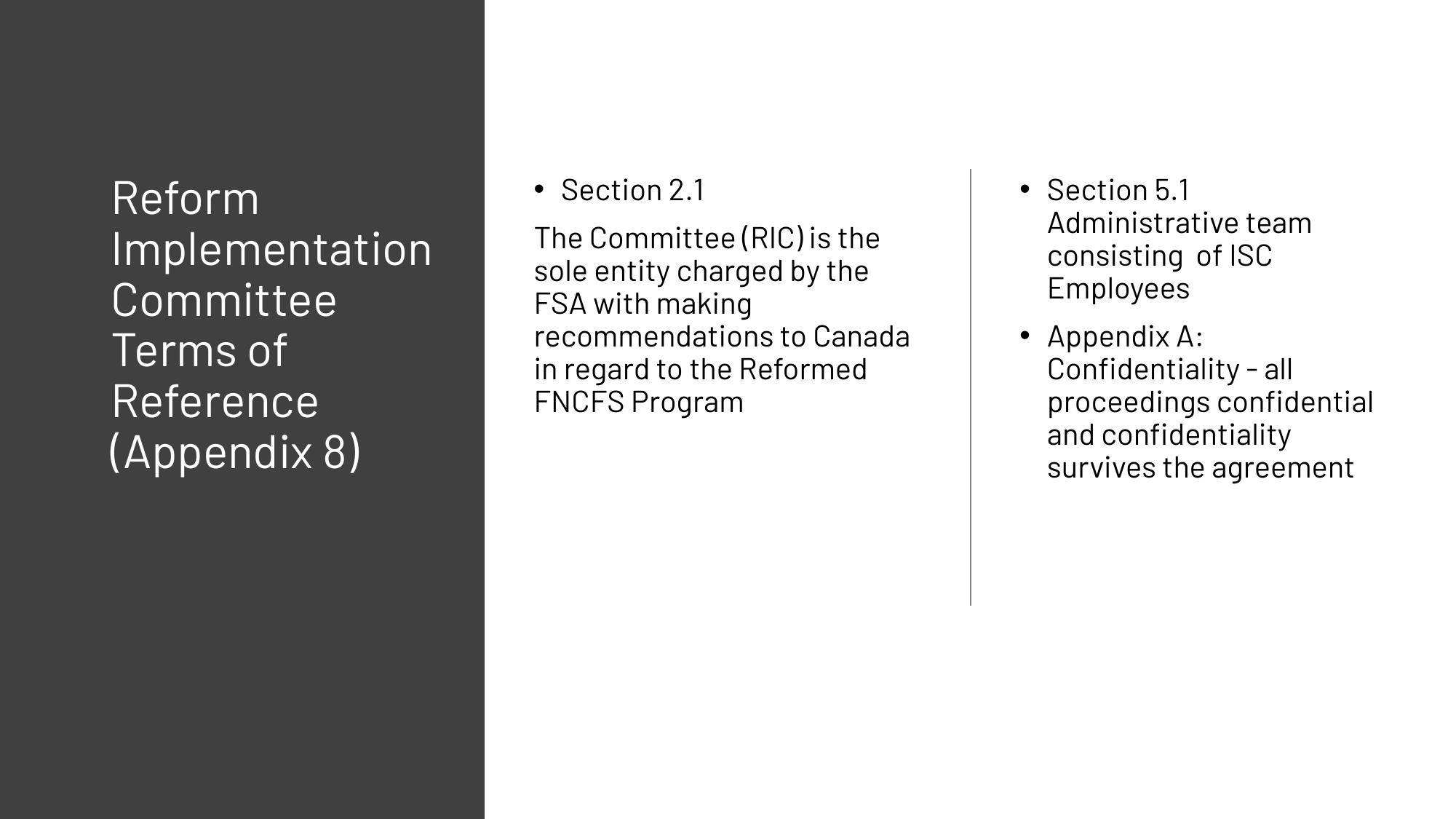

# Reform Implementation Committee Terms of Reference (Appendix 8)
Section 2.1
The Committee (RIC) is the sole entity charged by the FSA with making recommendations to Canada in regard to the Reformed FNCFS Program
Section 5.1 Administrative team consisting  of ISC Employees
Appendix A: Confidentiality - all proceedings confidential and confidentiality survives the agreement